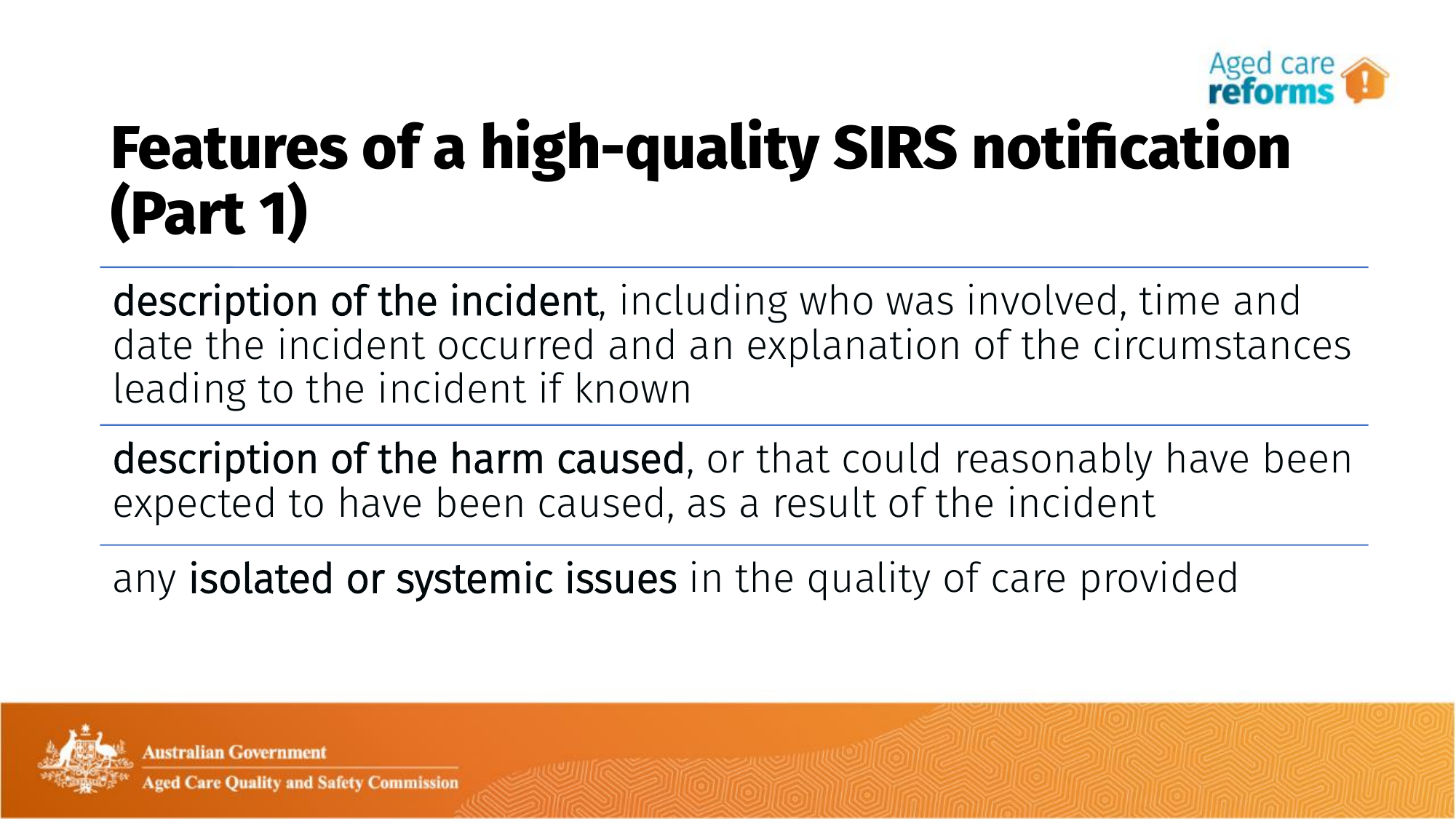

# Features of a high-quality SIRS notification (Part 1)
description of the incident, including who was involved, time and date the incident occurred and an explanation of the circumstances leading to the incident if known
description of the harm caused, or that could reasonably have been expected to have been caused, as a result of the incident
any isolated or systemic issues in the quality of care provided